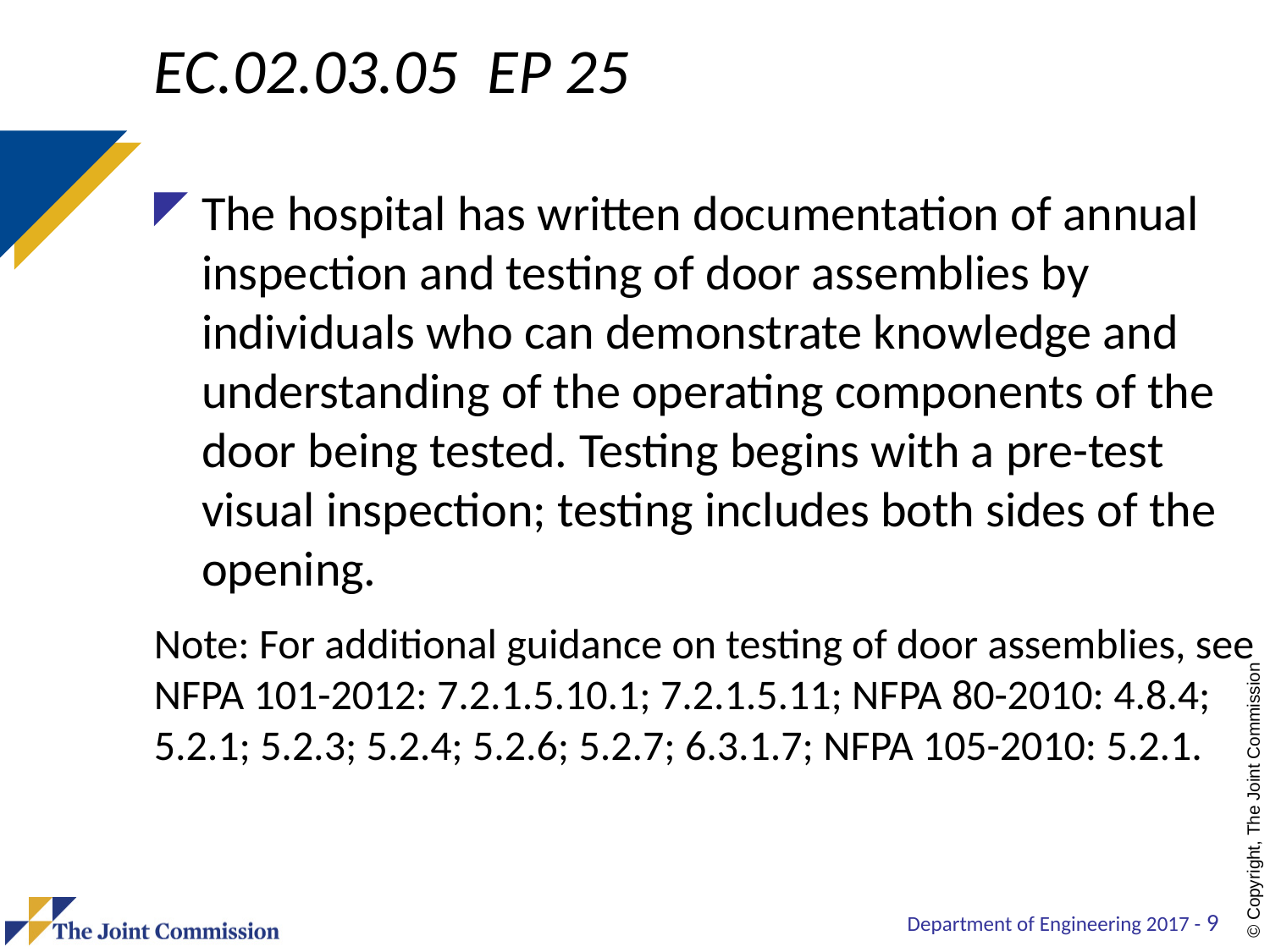

# EC.02.03.05  EP 25
The hospital has written documentation of annual inspection and testing of door assemblies by individuals who can demonstrate knowledge and understanding of the operating components of the door being tested. Testing begins with a pre-test visual inspection; testing includes both sides of the opening.
Note: For additional guidance on testing of door assemblies, see NFPA 101-2012: 7.2.1.5.10.1; 7.2.1.5.11; NFPA 80-2010: 4.8.4; 5.2.1; 5.2.3; 5.2.4; 5.2.6; 5.2.7; 6.3.1.7; NFPA 105-2010: 5.2.1.